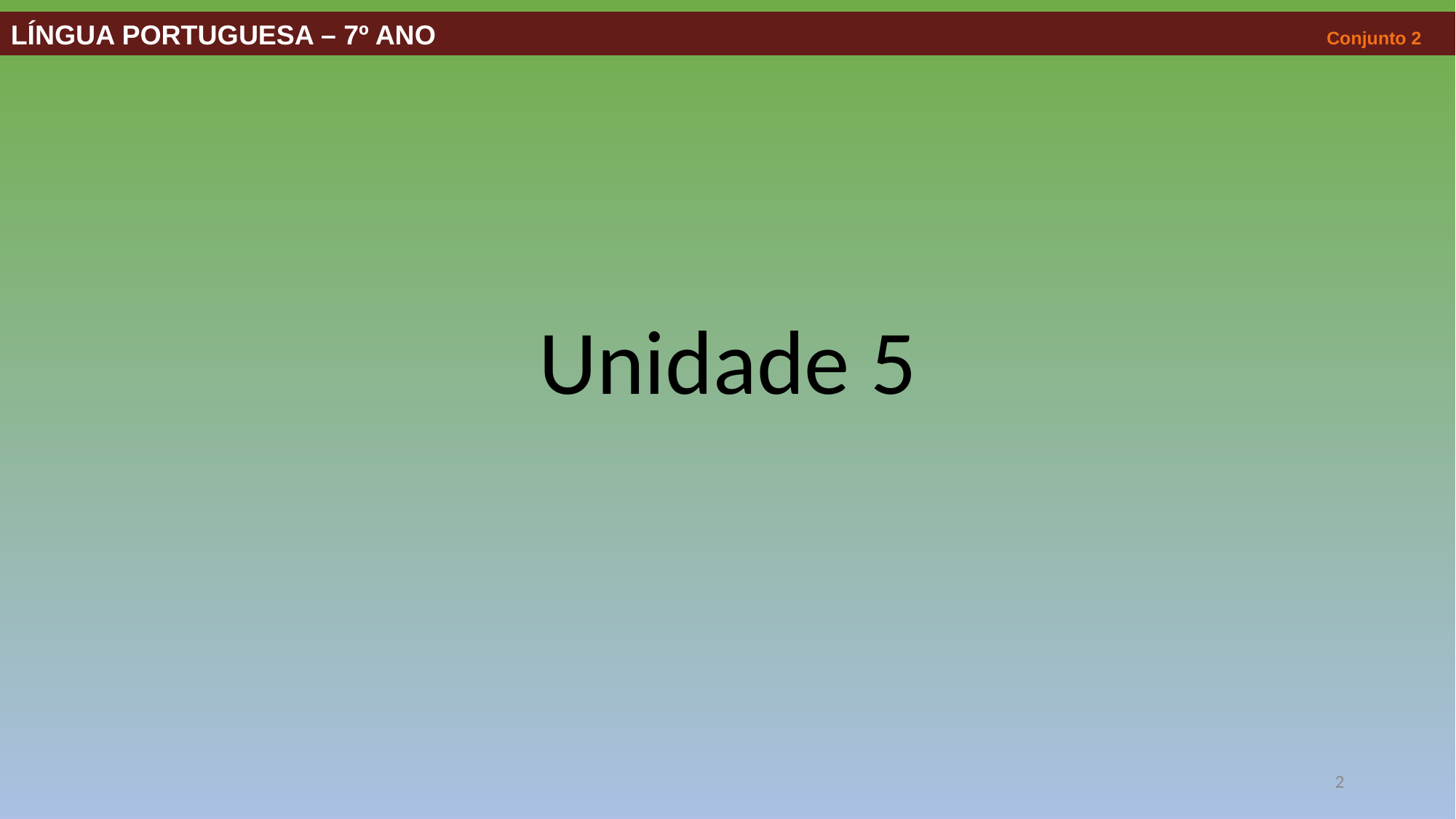

LÍNGUA PORTUGUESA – 7º ANO									 Conjunto 2
# Unidade 5
2